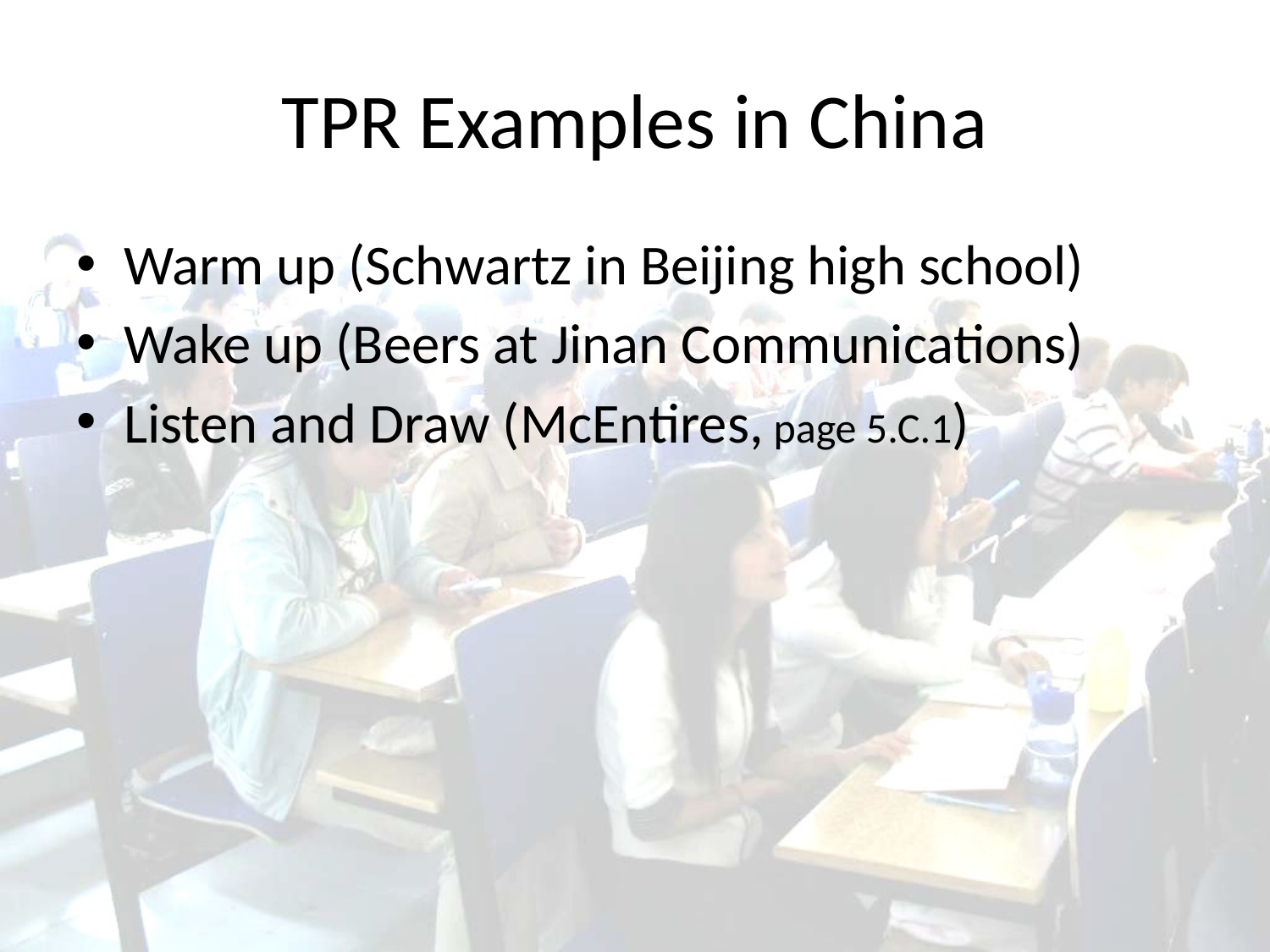

# TPR Examples in China
Warm up (Schwartz in Beijing high school)
Wake up (Beers at Jinan Communications)
Listen and Draw (McEntires, page 5.C.1)